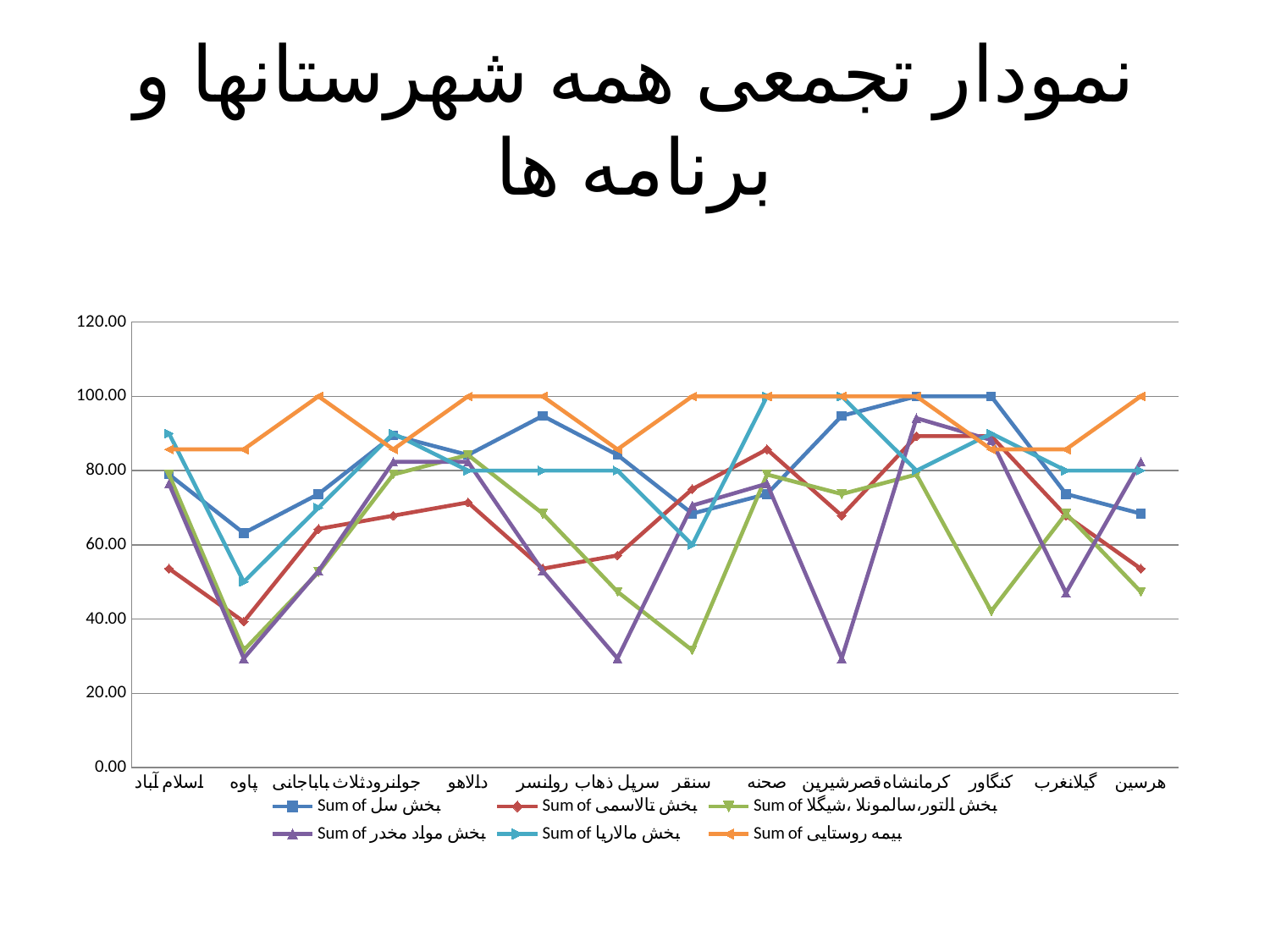

# نمودار تجمعی همه شهرستانها و برنامه ها

### Chart

| Category | Sum of بخش سل | Sum of بخش تالاسمی | Sum of بخش التور،سالمونلا ،شیگلا | Sum of بخش مواد مخدر | Sum of بخش مالاریا | Sum of بیمه روستایی |
|---|---|---|---|---|---|---|
| اسلام آباد | 78.94736842105263 | 53.57142857142857 | 78.94736842105263 | 76.47058823529412 | 90.0 | 85.71428571428571 |
| پاوه | 63.1578947368421 | 39.285714285714285 | 31.57894736842105 | 29.41176470588235 | 50.0 | 85.71428571428571 |
| ثلاث باباجانی | 73.6842105263158 | 64.28571428571429 | 52.63157894736842 | 52.94117647058823 | 70.0 | 100.0 |
| جوانرود | 89.47368421052632 | 67.85714285714286 | 78.94736842105263 | 82.3529411764706 | 90.0 | 85.71428571428571 |
| دالاهو | 84.21052631578948 | 71.42857142857143 | 84.21052631578948 | 82.3529411764706 | 80.0 | 100.0 |
| روانسر | 94.73684210526316 | 53.57142857142857 | 68.42105263157895 | 52.94117647058823 | 80.0 | 100.0 |
| سرپل ذهاب | 84.21052631578948 | 57.142857142857146 | 47.36842105263158 | 29.41176470588235 | 80.0 | 85.71428571428571 |
| سنقر | 68.42105263157895 | 75.0 | 31.57894736842105 | 70.58823529411765 | 60.0 | 100.0 |
| صحنه | 73.6842105263158 | 85.71428571428571 | 78.94736842105263 | 76.47058823529412 | 100.0 | 100.0 |
| قصرشیرین | 94.73684210526316 | 67.85714285714286 | 73.6842105263158 | 29.41176470588235 | 100.0 | 100.0 |
| کرمانشاه | 100.0 | 89.28571428571429 | 78.94736842105263 | 94.11764705882354 | 80.0 | 100.0 |
| کنگاور | 100.0 | 89.28571428571429 | 42.10526315789474 | 88.23529411764706 | 90.0 | 85.71428571428571 |
| گیلانغرب | 73.6842105263158 | 67.85714285714286 | 68.42105263157895 | 47.05882352941177 | 80.0 | 85.71428571428571 |
| هرسین | 68.42105263157895 | 53.57142857142857 | 47.36842105263158 | 82.3529411764706 | 80.0 | 100.0 |